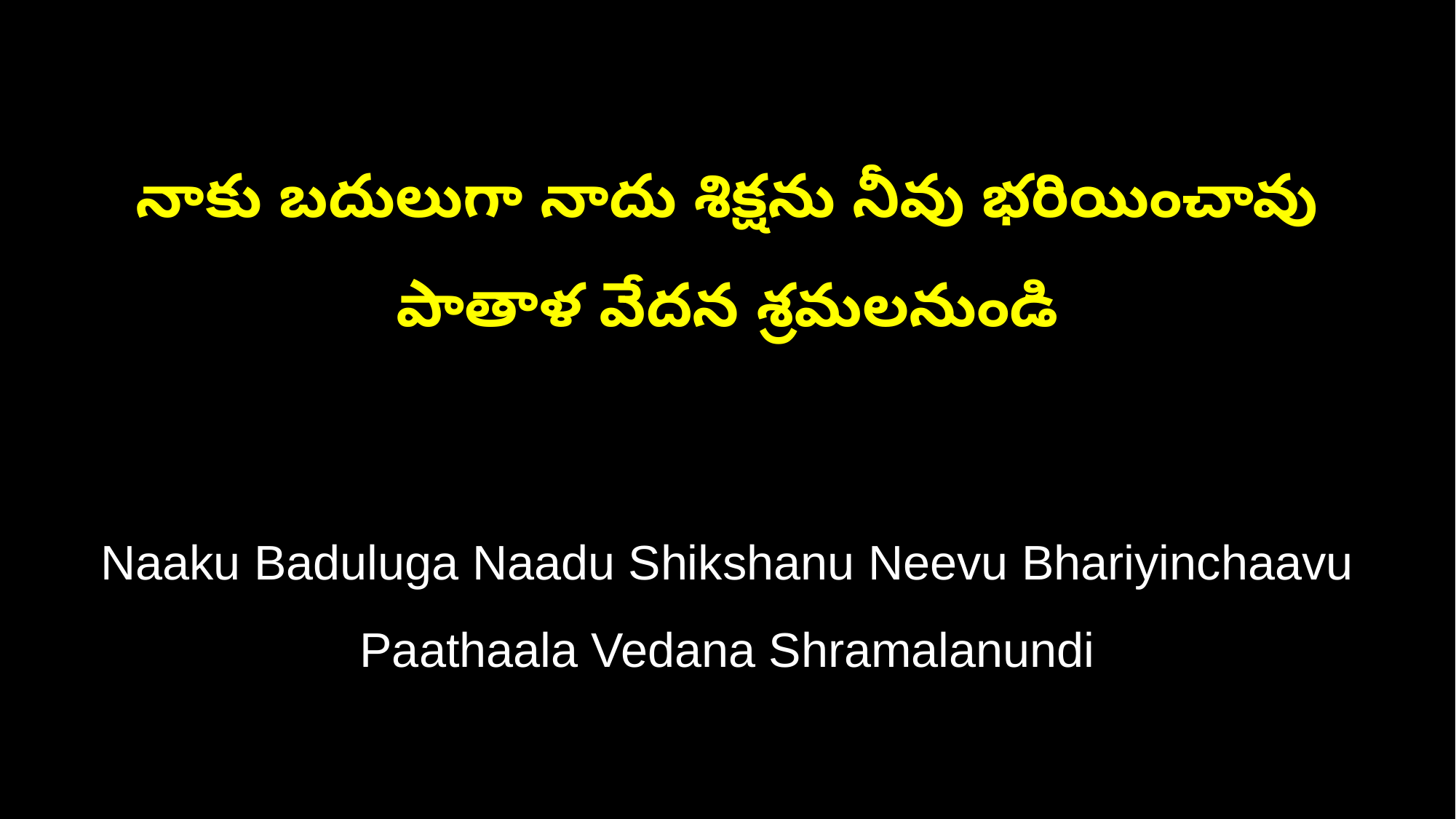

నాకు బదులుగా నాదు శిక్షను నీవు భరియించావు
పాతాళ వేదన శ్రమలనుండి
Naaku Baduluga Naadu Shikshanu Neevu Bhariyinchaavu
Paathaala Vedana Shramalanundi